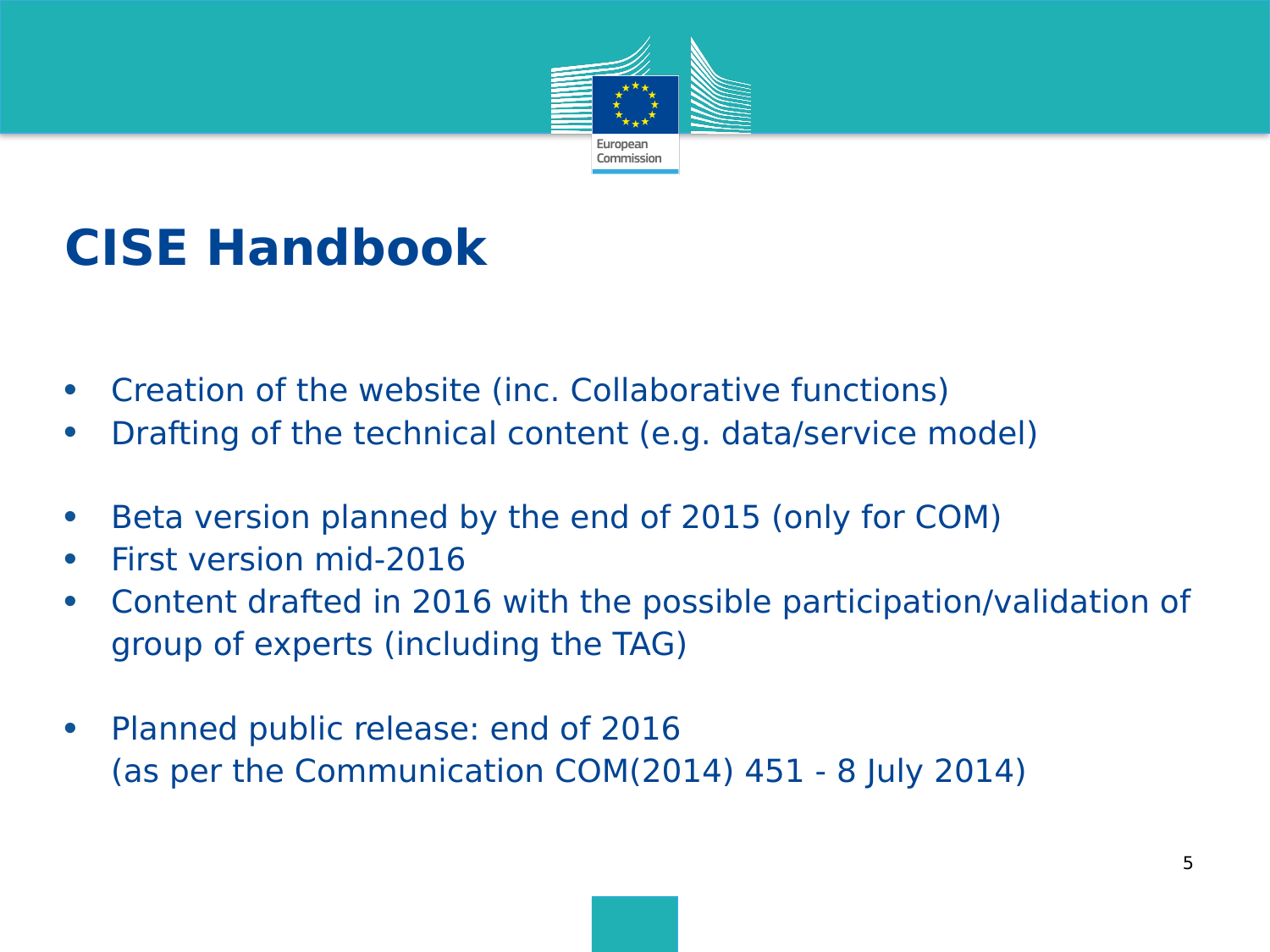

# CISE Handbook
Creation of the website (inc. Collaborative functions)
Drafting of the technical content (e.g. data/service model)

Beta version planned by the end of 2015 (only for COM)
First version mid-2016
Content drafted in 2016 with the possible participation/validation of group of experts (including the TAG)

Planned public release: end of 2016
(as per the Communication COM(2014) 451 - 8 July 2014)
5